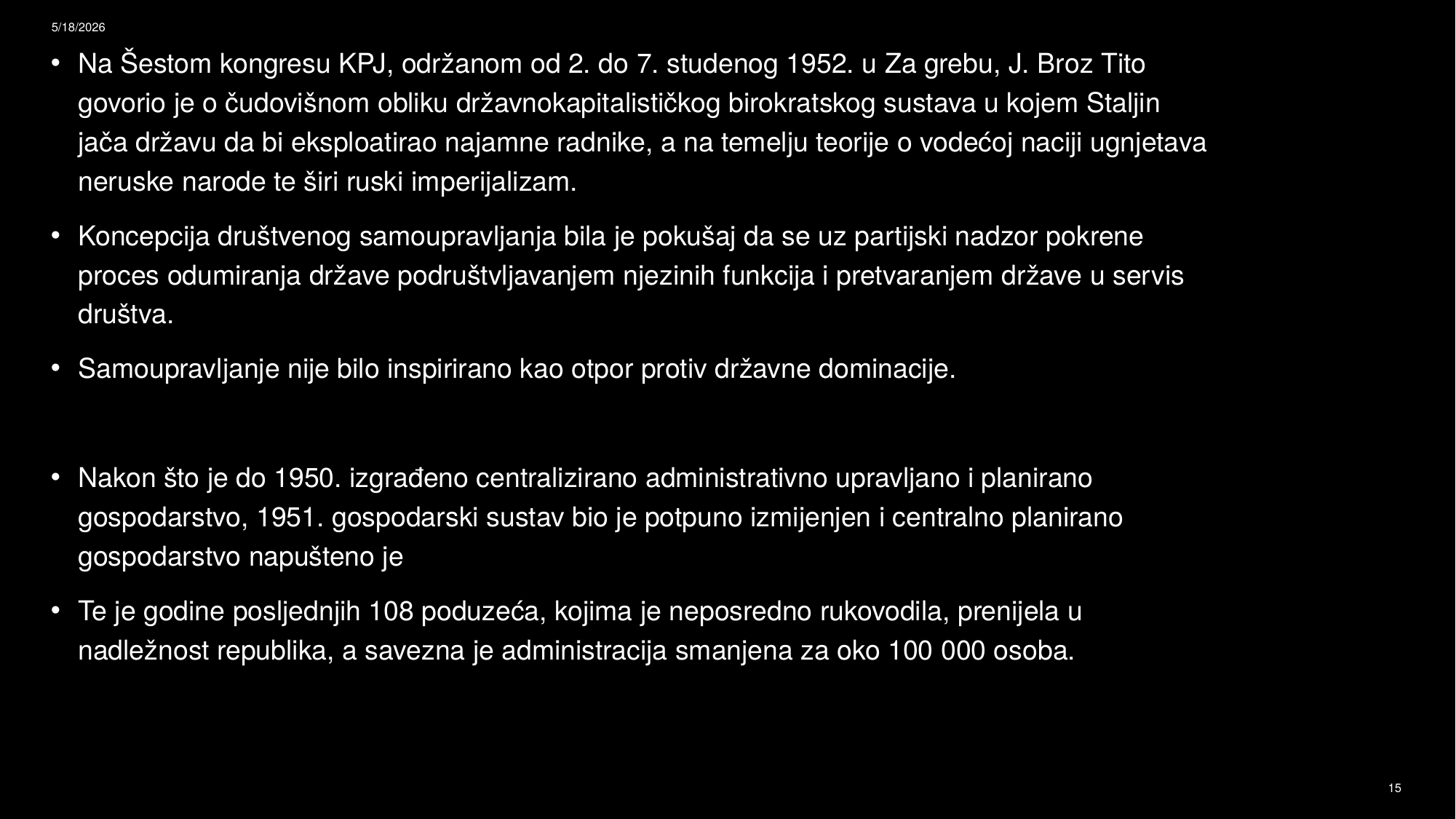

5/18/2026
Na Šestom kongresu KPJ, održanom od 2. do 7. studenog 1952. u Za grebu, J. Broz Tito govorio je o čudovišnom obliku državnokapitalističkog birokratskog sustava u kojem Staljin jača državu da bi eksploatirao najamne radnike, a na temelju teorije o vodećoj naciji ugnjetava neruske narode te širi ruski imperijalizam.
Koncepcija društvenog samoupravljanja bila je pokušaj da se uz partijski nadzor pokrene proces odumiranja države podruštvljavanjem njezinih funkcija i pretvaranjem države u servis društva.
Samoupravljanje nije bilo inspirirano kao otpor protiv državne dominacije.

Nakon što je do 1950. izgrađeno centralizirano administrativno upravljano i planirano gospodarstvo, 1951. gospodarski sustav bio je potpuno izmijenjen i centralno planirano gospodarstvo napušteno je
Te je godine posljednjih 108 poduzeća, kojima je neposredno rukovodila, prenijela u nadležnost republika, a savezna je administracija smanjena za oko 100 000 osoba.

15